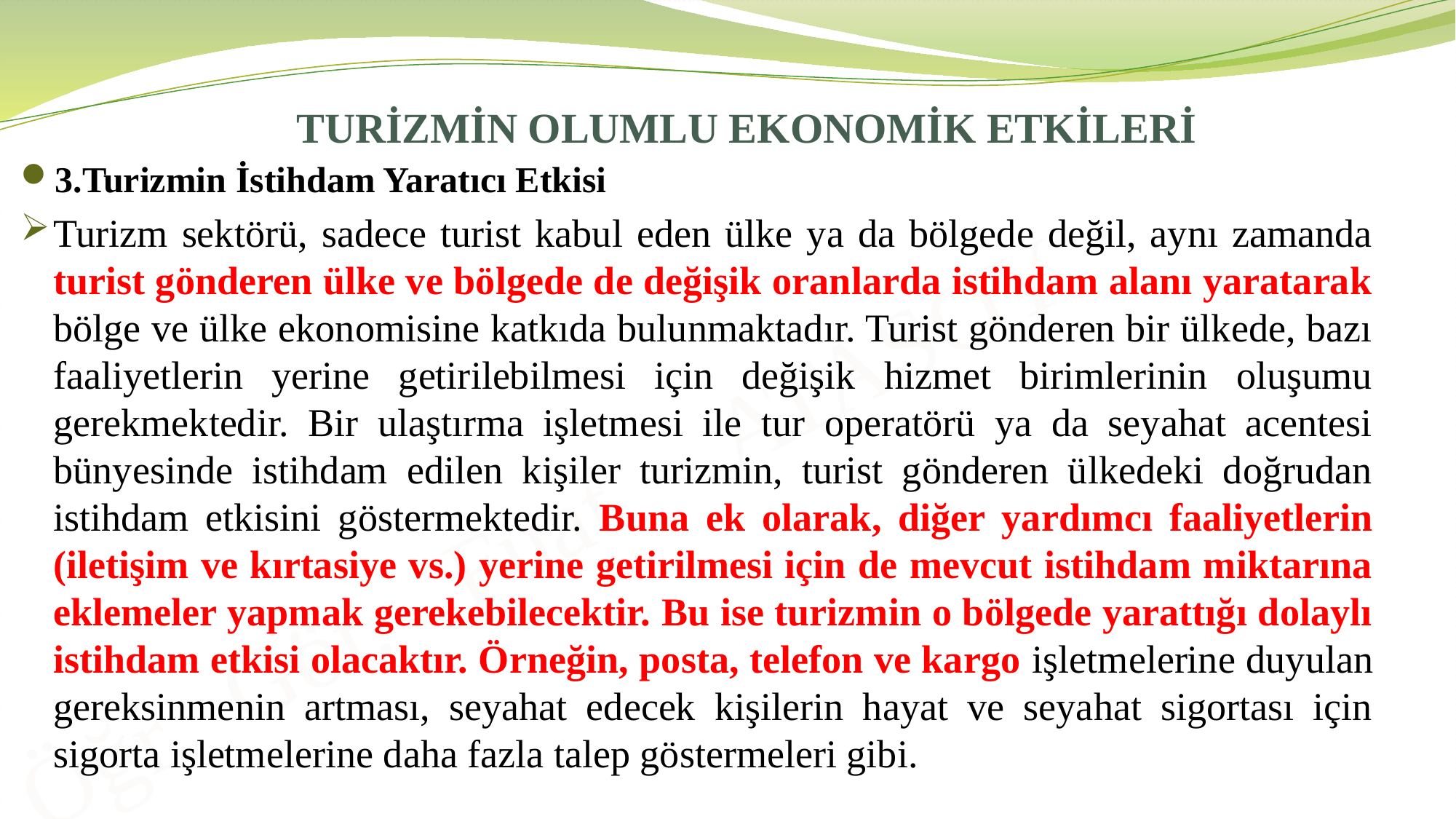

# TURİZMİN OLUMLU EKONOMİK ETKİLERİ
3.Turizmin İstihdam Yaratıcı Etkisi
Turizm sektörü, sadece turist kabul eden ülke ya da bölgede değil, aynı zamanda turist gönderen ülke ve bölgede de değişik oranlarda istihdam alanı yaratarak bölge ve ülke ekonomisine katkıda bulunmaktadır. Turist gönderen bir ülkede, bazı faaliyetlerin yerine getirilebilmesi için değişik hizmet birimlerinin oluşumu gerekmektedir. Bir ulaştırma işletmesi ile tur operatörü ya da seyahat acentesi bünyesinde istihdam edilen kişiler turizmin, turist gönderen ülkedeki doğrudan istihdam etkisini göstermektedir. Buna ek olarak, diğer yardımcı faaliyetlerin (iletişim ve kırtasiye vs.) yerine getirilmesi için de mevcut istihdam miktarına eklemeler yapmak gerekebilecektir. Bu ise turizmin o bölgede yarattığı dolaylı istihdam etkisi olacaktır. Örneğin, posta, telefon ve kargo işletmelerine duyulan gereksinmenin artması, seyahat edecek kişilerin hayat ve seyahat sigortası için sigorta işletmelerine daha fazla talep göstermeleri gibi.